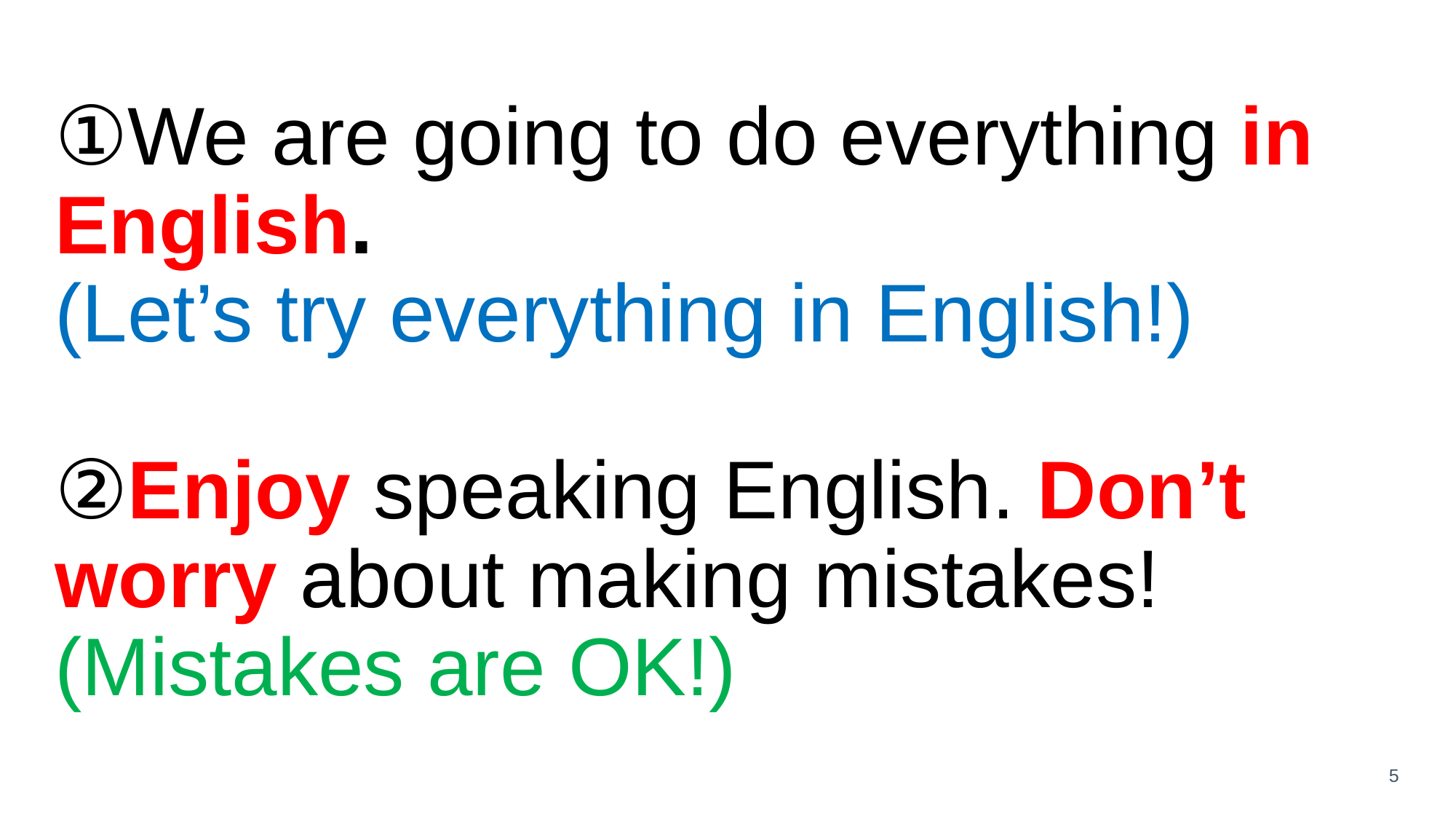

# ①We are going to do everything in English. (Let’s try everything in English!) ②Enjoy speaking English. Don’t worry about making mistakes! (Mistakes are OK!)